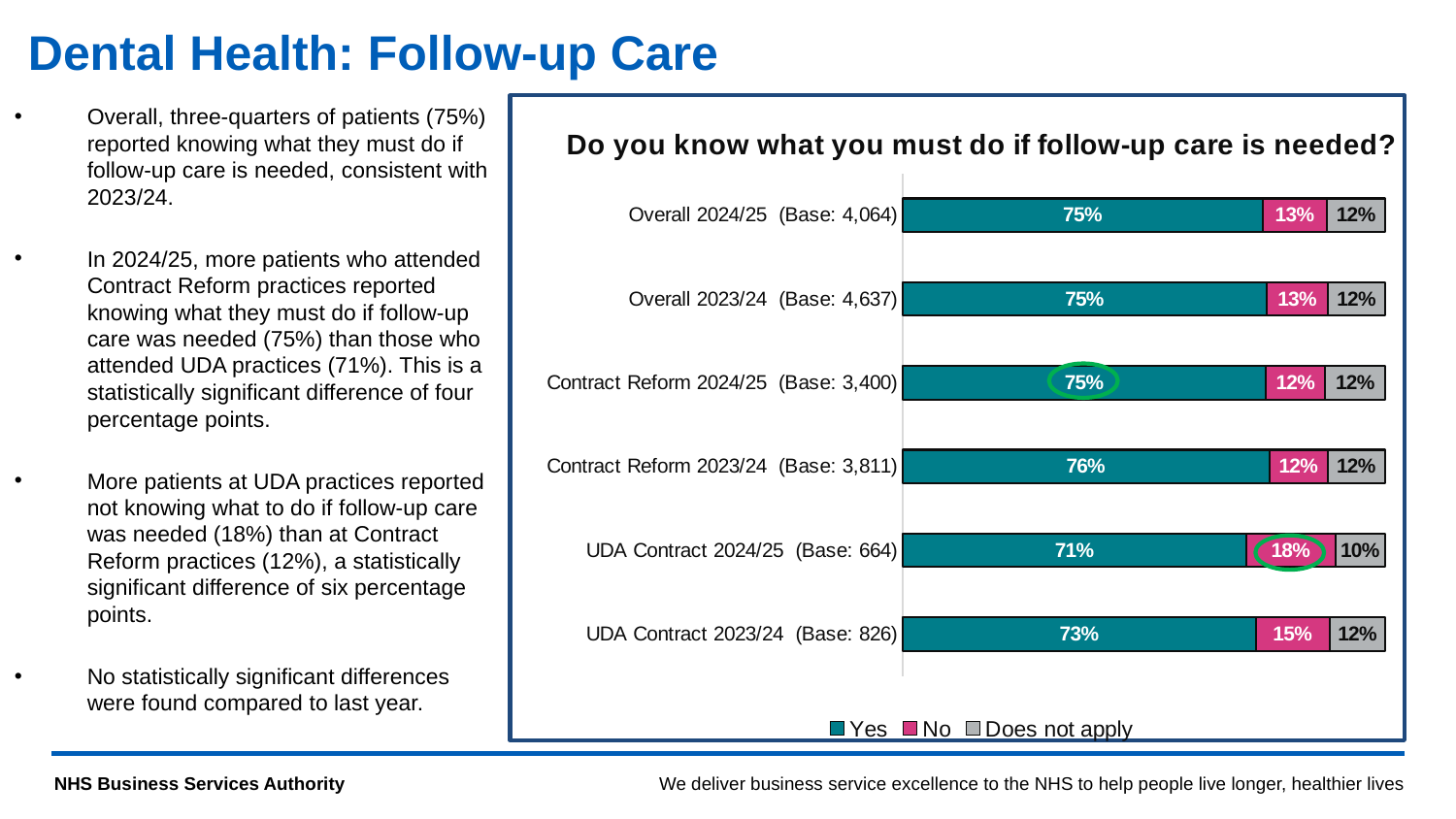

# Dental Health: Follow-up Care
Overall, three-quarters of patients (75%) reported knowing what they must do if follow-up care is needed, consistent with 2023/24.

In 2024/25, more patients who attended Contract Reform practices reported knowing what they must do if follow-up care was needed (75%) than those who attended UDA practices (71%). This is a statistically significant difference of four percentage points.

More patients at UDA practices reported not knowing what to do if follow-up care was needed (18%) than at Contract Reform practices (12%), a statistically significant difference of six percentage points.

No statistically significant differences were found compared to last year.

### Chart: Do you know what you must do if follow-up care is needed?

| Category | Yes | No | Does not apply |
|---|---|---|---|
| UDA Contract 2023/24  (Base: 826) | 0.7312348668280871 | 0.15375302663438256 | 0.11501210653753027 |
| UDA Contract 2024/25  (Base: 664) | 0.7123493975903614 | 0.18373493975903615 | 0.10391566265060241 |
| Contract Reform 2023/24  (Base: 3,811) | 0.7596431382839149 | 0.12044082917869325 | 0.11991603253739176 |
| Contract Reform 2024/25  (Base: 3,400) | 0.7529411764705882 | 0.1223529411764706 | 0.12470588235294118 |
| Overall 2023/24  (Base: 4,637) | 0.7545827043346992 | 0.12637481130040976 | 0.1190424843648911 |
| Overall 2024/25  (Base: 4,064) | 0.7463090551181102 | 0.13238188976377951 | 0.12130905511811024 |